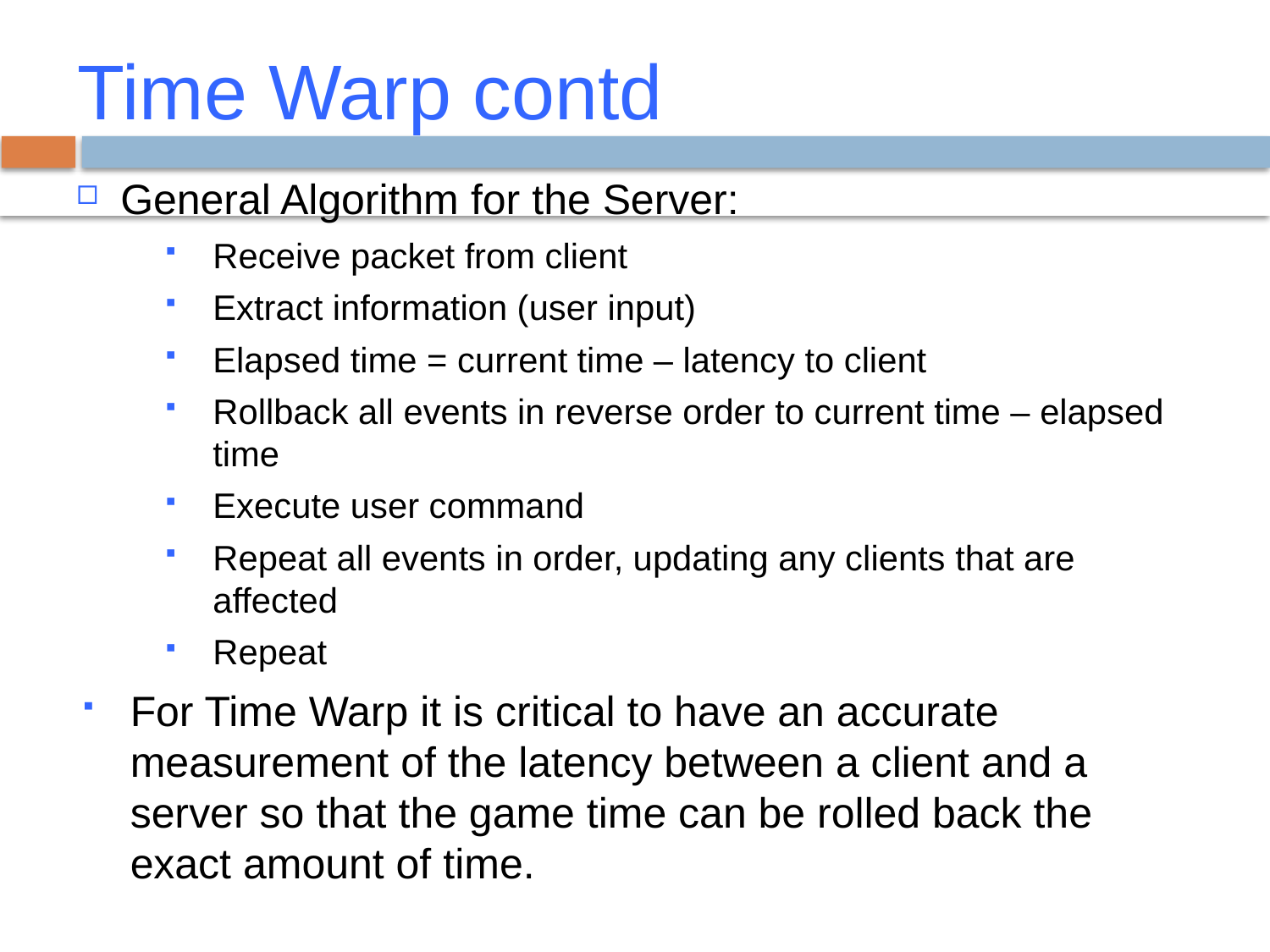

Time Warp contd
General Algorithm for the Server:
Receive packet from client
Extract information (user input)
Elapsed time = current time – latency to client
Rollback all events in reverse order to current time – elapsed time
Execute user command
Repeat all events in order, updating any clients that are affected
Repeat
For Time Warp it is critical to have an accurate measurement of the latency between a client and a server so that the game time can be rolled back the exact amount of time.